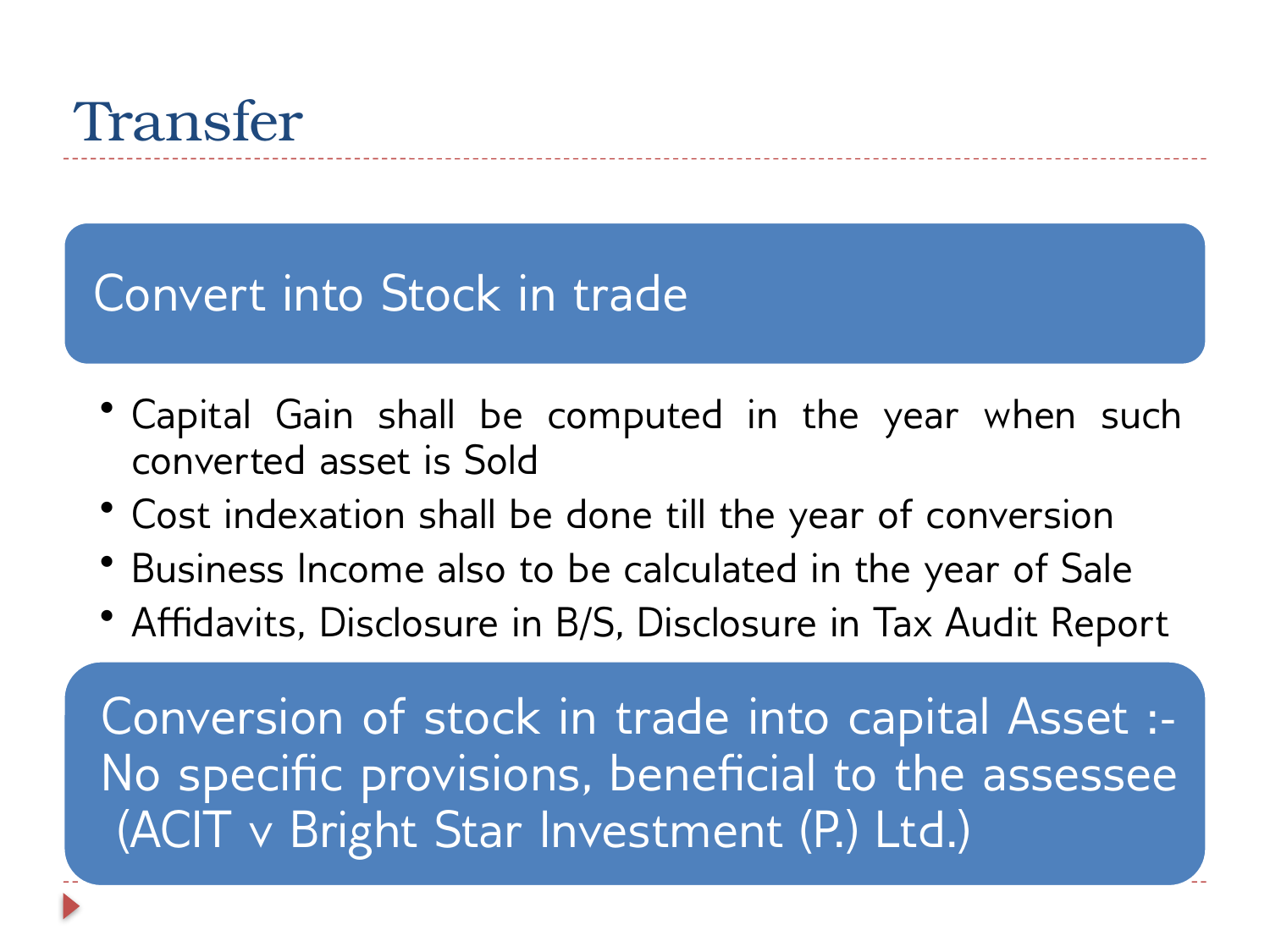

# Transfer
Convert into Stock in trade
Capital Gain shall be computed in the year when such converted asset is Sold
Cost indexation shall be done till the year of conversion
Business Income also to be calculated in the year of Sale
Affidavits, Disclosure in B/S, Disclosure in Tax Audit Report
Conversion of stock in trade into capital Asset :- No specific provisions, beneficial to the assessee  (ACIT v Bright Star Investment (P.) Ltd.)